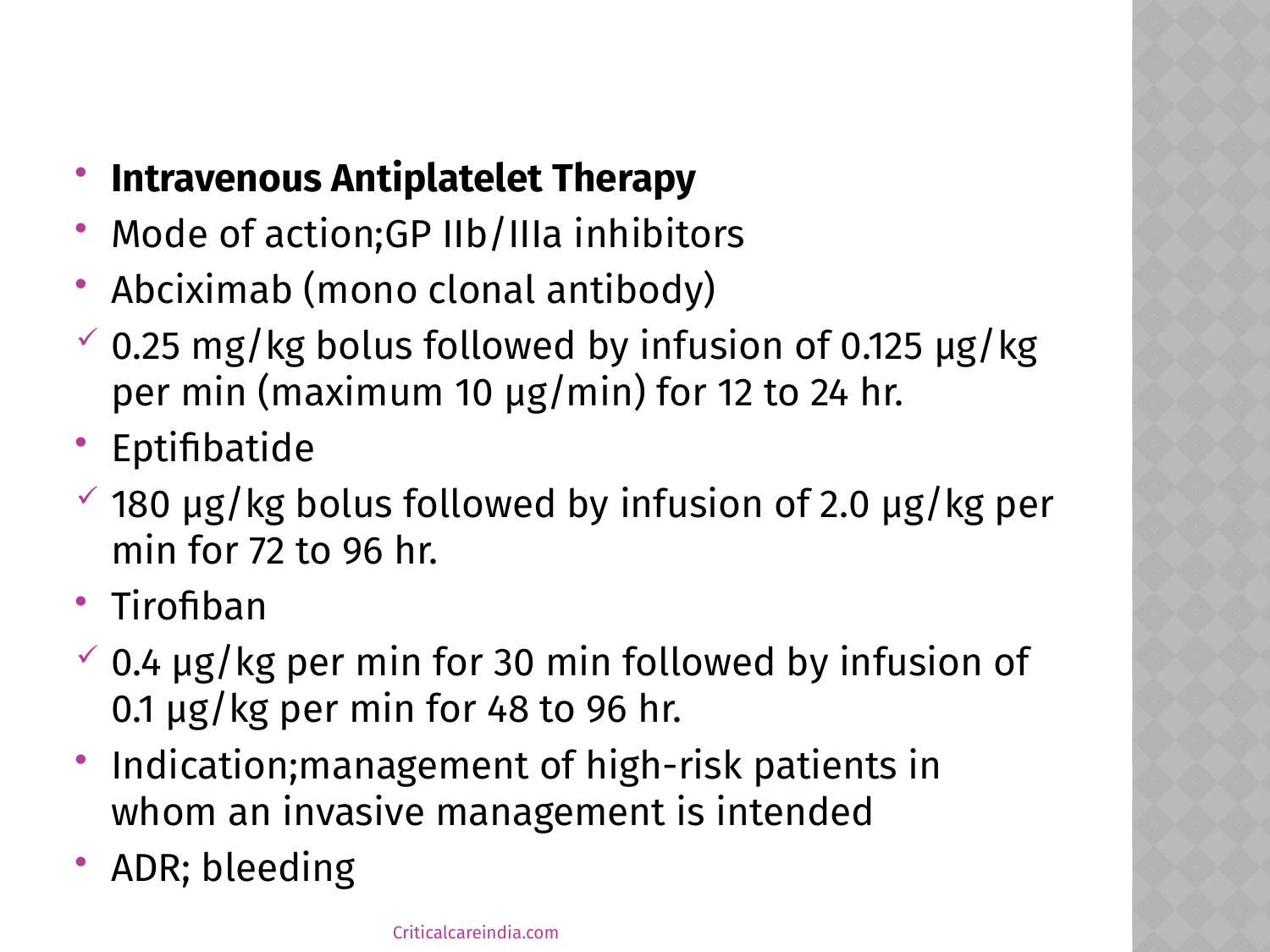

#
Intravenous Antiplatelet Therapy
Mode of action;GP IIb/IIIa inhibitors
Abciximab (mono clonal antibody)
0.25 mg/kg bolus followed by infusion of 0.125 µg/kg per min (maximum 10 µg/min) for 12 to 24 hr.
Eptifibatide
180 µg/kg bolus followed by infusion of 2.0 µg/kg per min for 72 to 96 hr.
Tirofiban
0.4 µg/kg per min for 30 min followed by infusion of 0.1 µg/kg per min for 48 to 96 hr.
Indication;management of high-risk patients in whom an invasive management is intended
ADR; bleeding
Criticalcareindia.com